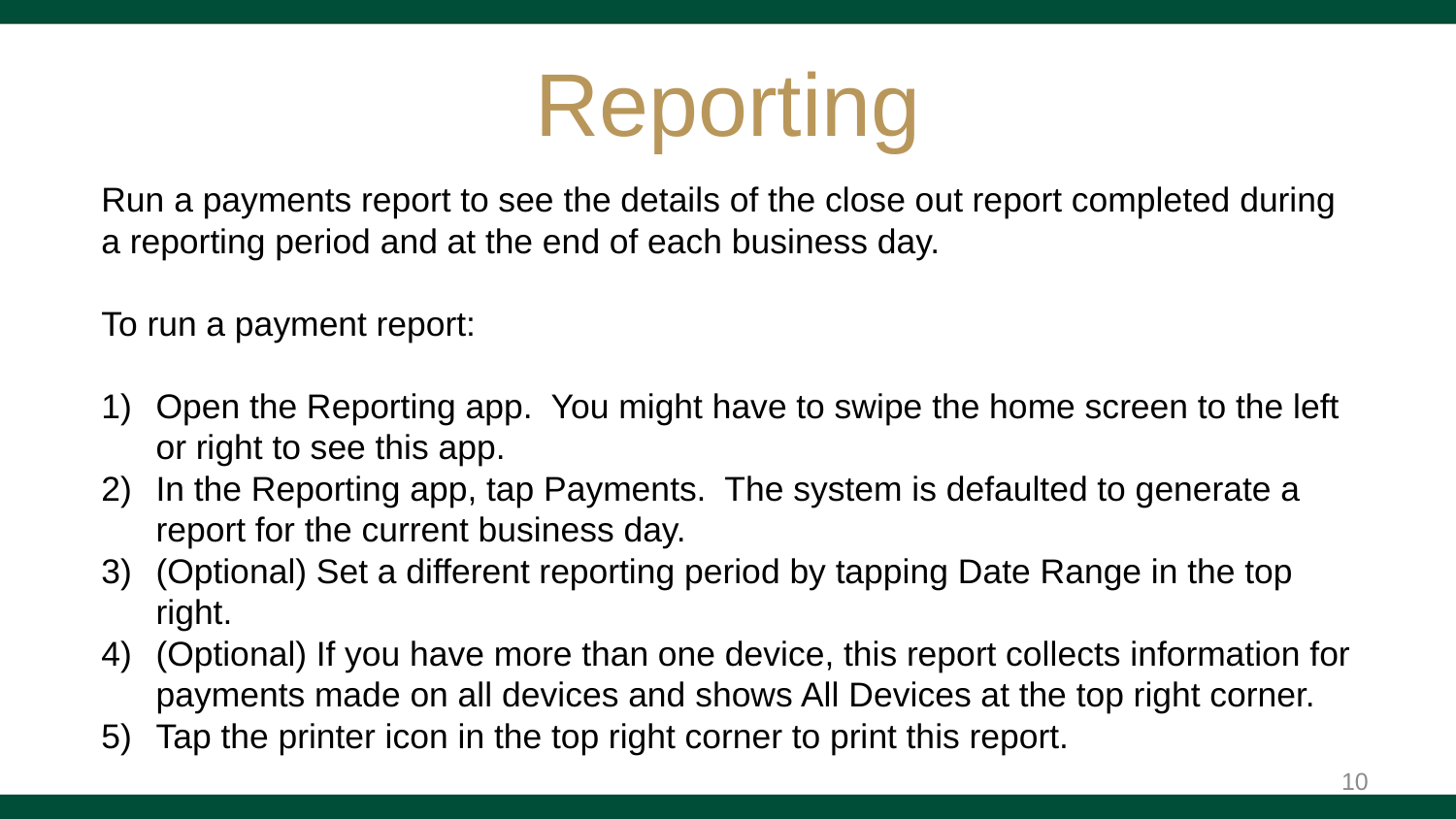

# Reporting
Run a payments report to see the details of the close out report completed during a reporting period and at the end of each business day.

To run a payment report:

Open the Reporting app.  You might have to swipe the home screen to the left or right to see this app.
In the Reporting app, tap Payments.  The system is defaulted to generate a report for the current business day.
(Optional) Set a different reporting period by tapping Date Range in the top right.
(Optional) If you have more than one device, this report collects information for payments made on all devices and shows All Devices at the top right corner.
Tap the printer icon in the top right corner to print this report.
10